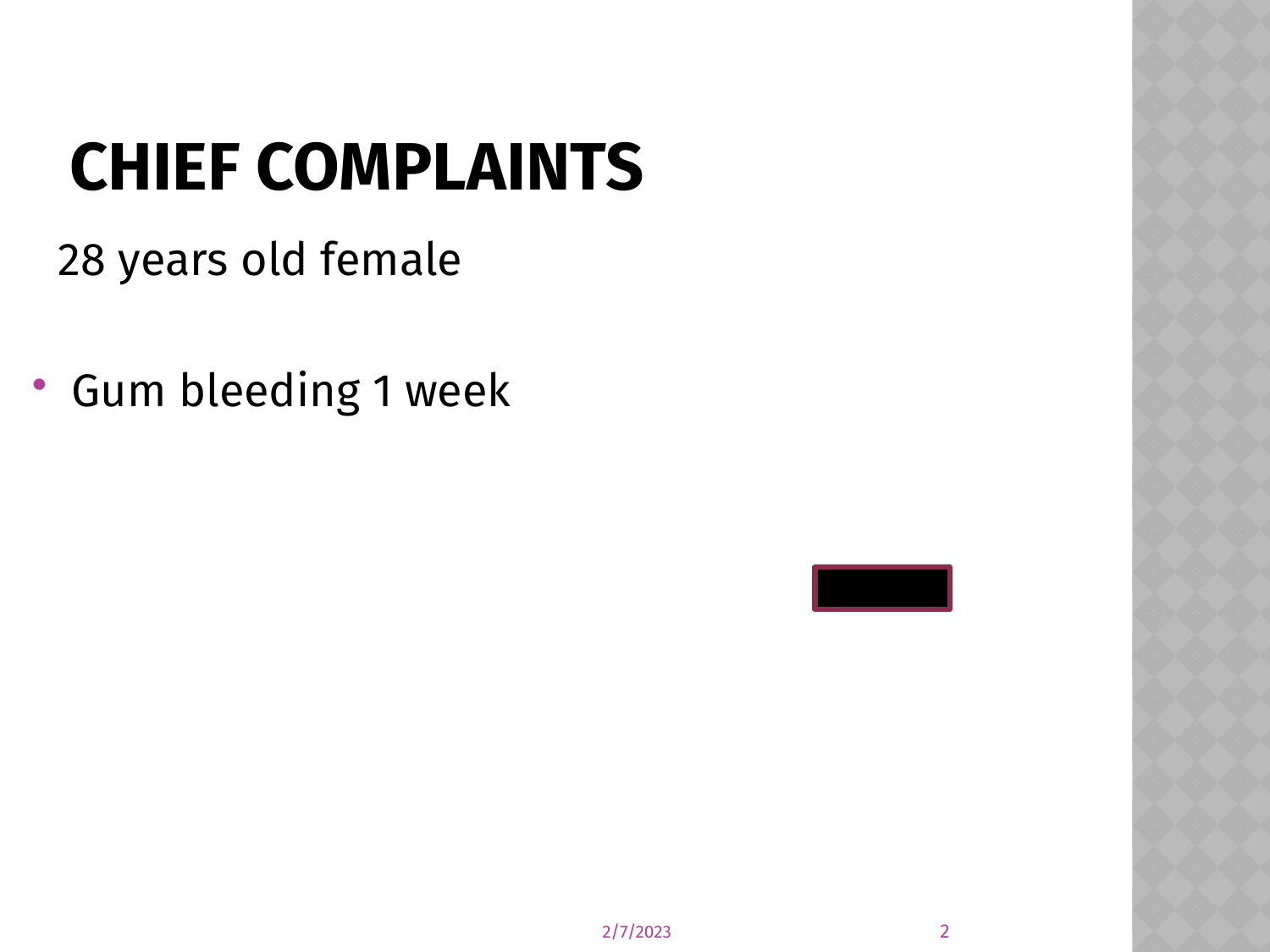

# chief complaints
  28 years old female

Gum bleeding 1 week

2
2/7/2023